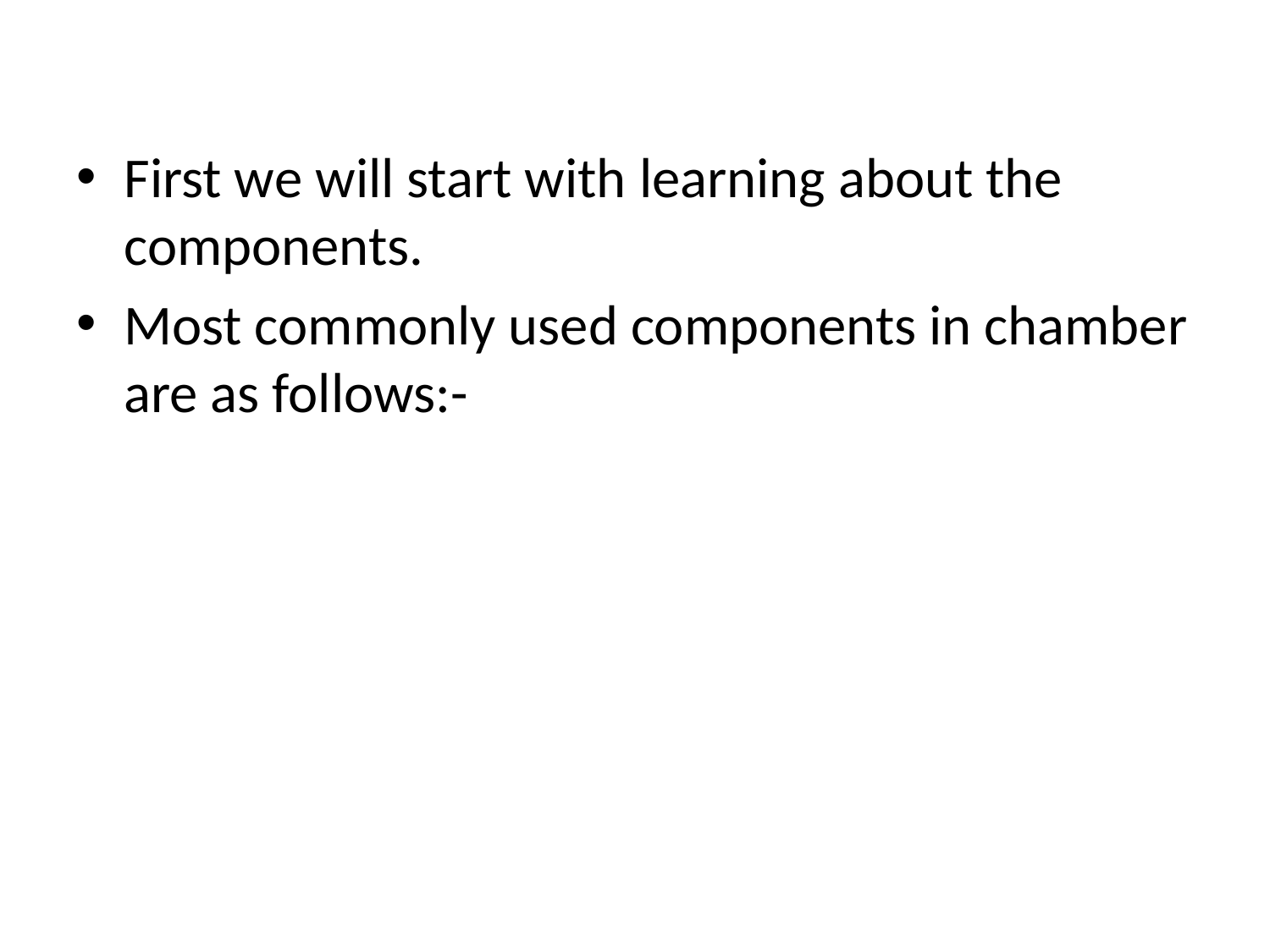

First we will start with learning about the components.
Most commonly used components in chamber are as follows:-